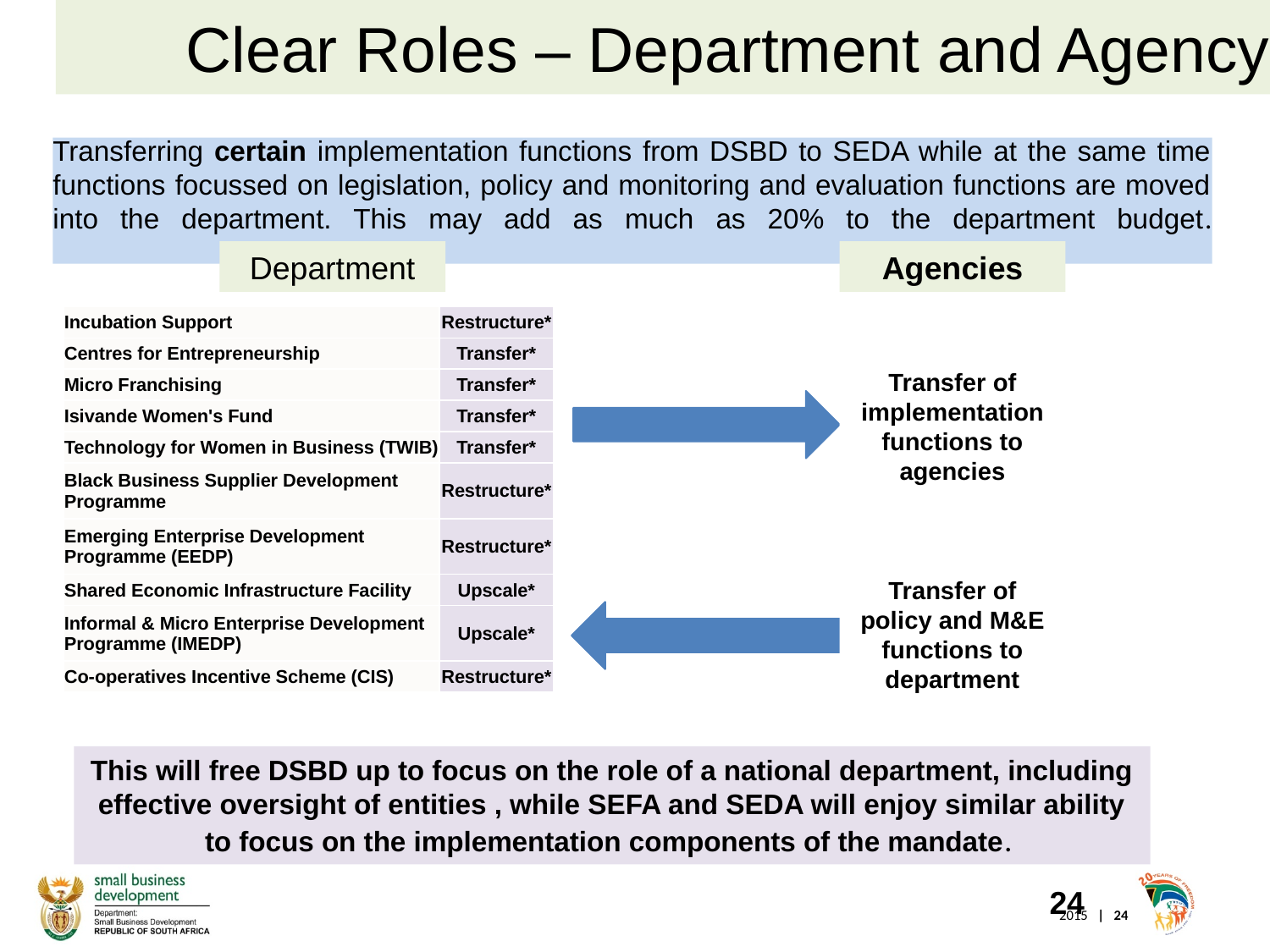

Clear Roles – Department and Agency
# Transferring certain implementation functions from DSBD to SEDA while at the same time functions focussed on legislation, policy and monitoring and evaluation functions are moved into the department. This may add as much as 20% to the department budget.
Department
Agencies
| Incubation Support | Restructure\* |
| --- | --- |
| Centres for Entrepreneurship | Transfer\* |
| Micro Franchising | Transfer\* |
| Isivande Women's Fund | Transfer\* |
| Technology for Women in Business (TWIB) | Transfer\* |
| Black Business Supplier Development Programme | Restructure\* |
| Emerging Enterprise Development Programme (EEDP) | Restructure\* |
| Shared Economic Infrastructure Facility | Upscale\* |
| Informal & Micro Enterprise Development Programme (IMEDP) | Upscale\* |
| Co-operatives Incentive Scheme (CIS) | Restructure\* |
Transfer of implementation functions to agencies

Transfer of policy and M&E functions to department

This will free DSBD up to focus on the role of a national department, including effective oversight of entities , while SEFA and SEDA will enjoy similar ability to focus on the implementation components of the mandate.
24